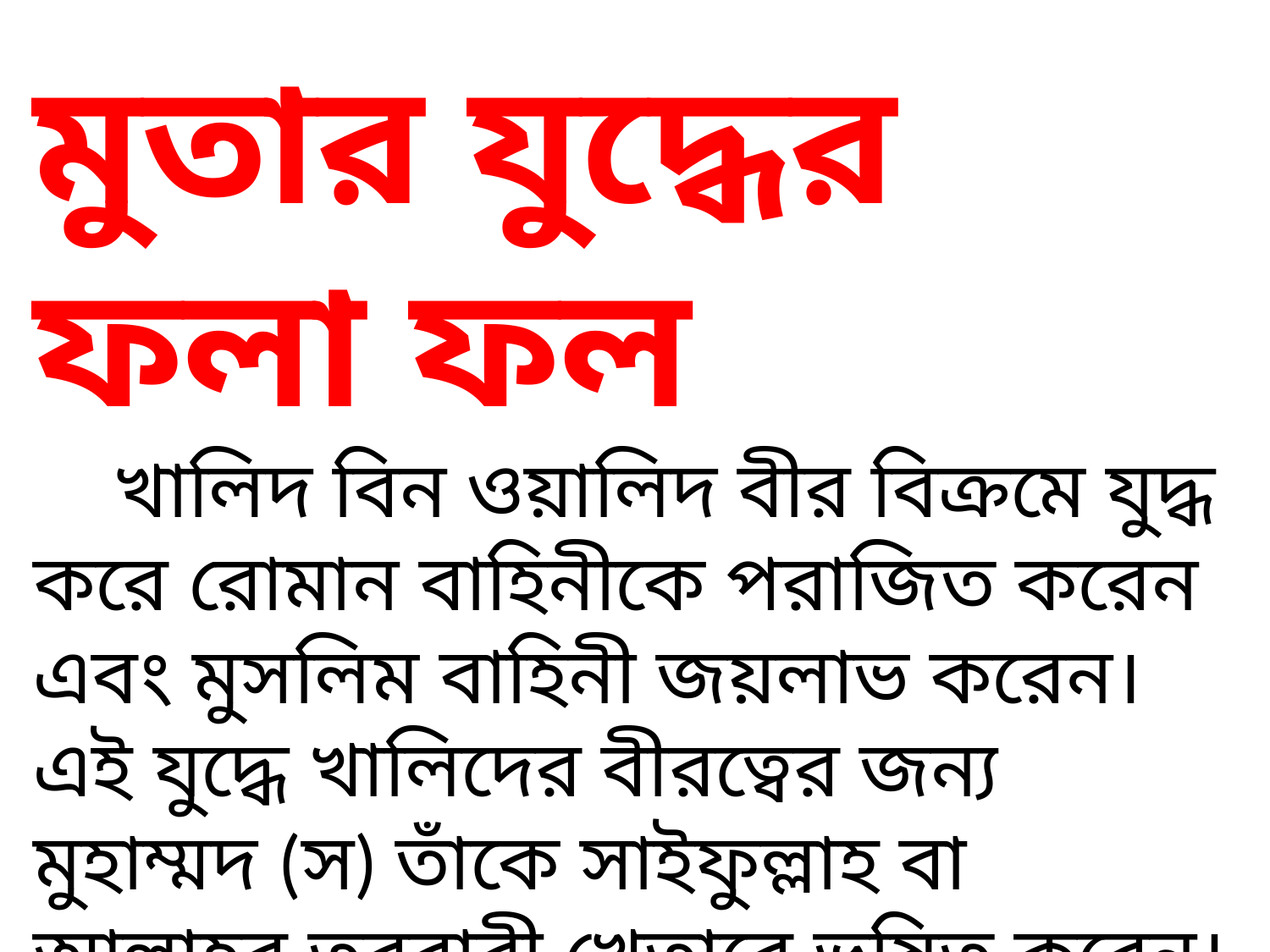

মুতার যুদ্ধের ফলা ফল
    খালিদ বিন ওয়ালিদ বীর বিক্রমে যুদ্ধ করে রোমান বাহিনীকে পরাজিত করেন এবং মুসলিম বাহিনী জয়লাভ করেন। এই যুদ্ধে খালিদের বীরত্বের জন্য মুহাম্মদ (স) তাঁকে সাইফুল্লাহ বা আল্লাহর তরবারী খেতাবে ভূষিত করেন। এই যুদ্ধে রোমানদের অসংখ্য সৈন্য হতাহত হয় এবং ১২ জন মুসলিম সৈন্য শাহাদাত বরন করেন।